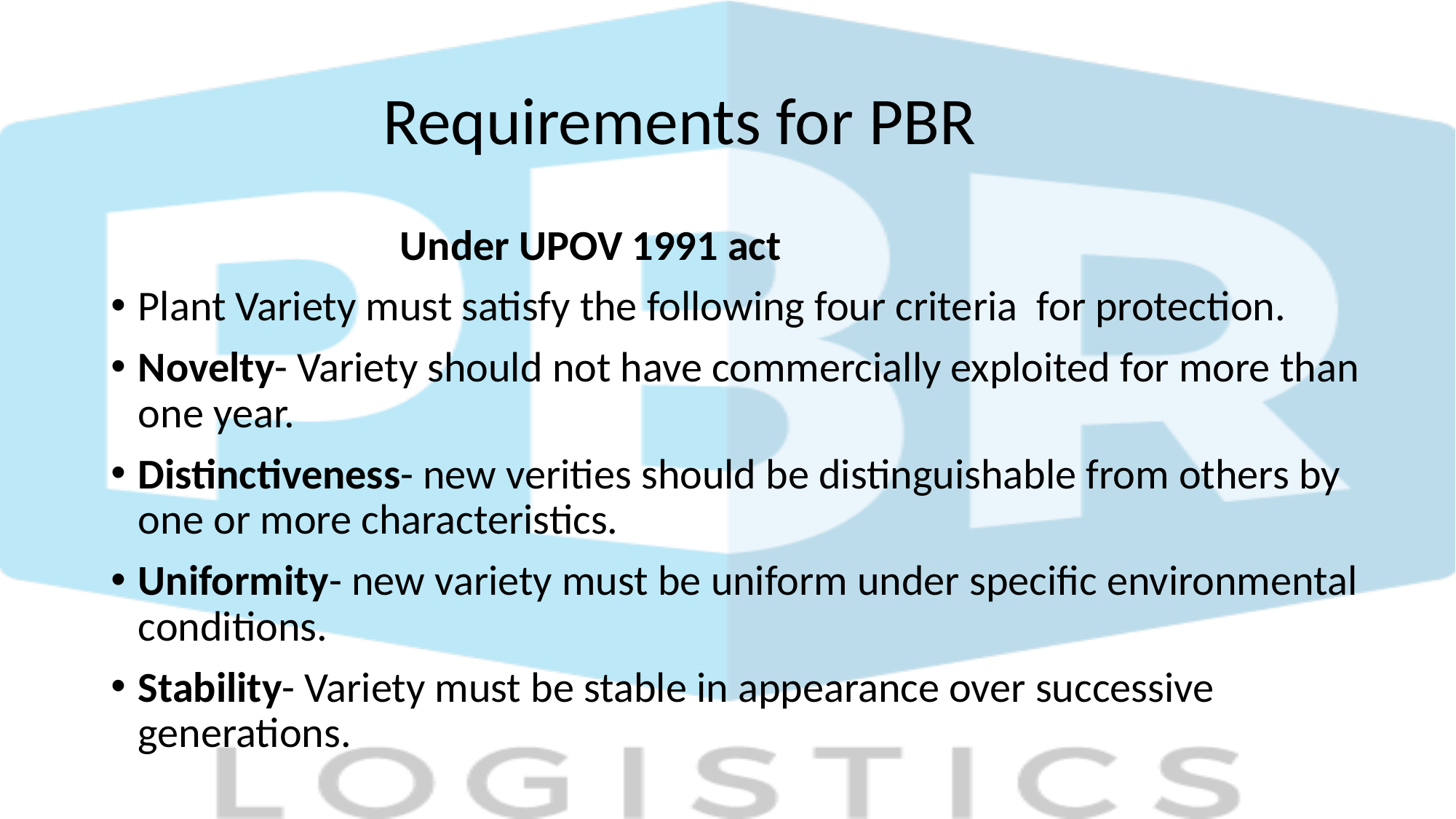

# Requirements for PBR
                              Under UPOV 1991 act
Plant Variety must satisfy the following four criteria  for protection.
Novelty- Variety should not have commercially exploited for more than one year.
Distinctiveness- new verities should be distinguishable from others by one or more characteristics.
Uniformity- new variety must be uniform under specific environmental conditions.
Stability- Variety must be stable in appearance over successive generations.